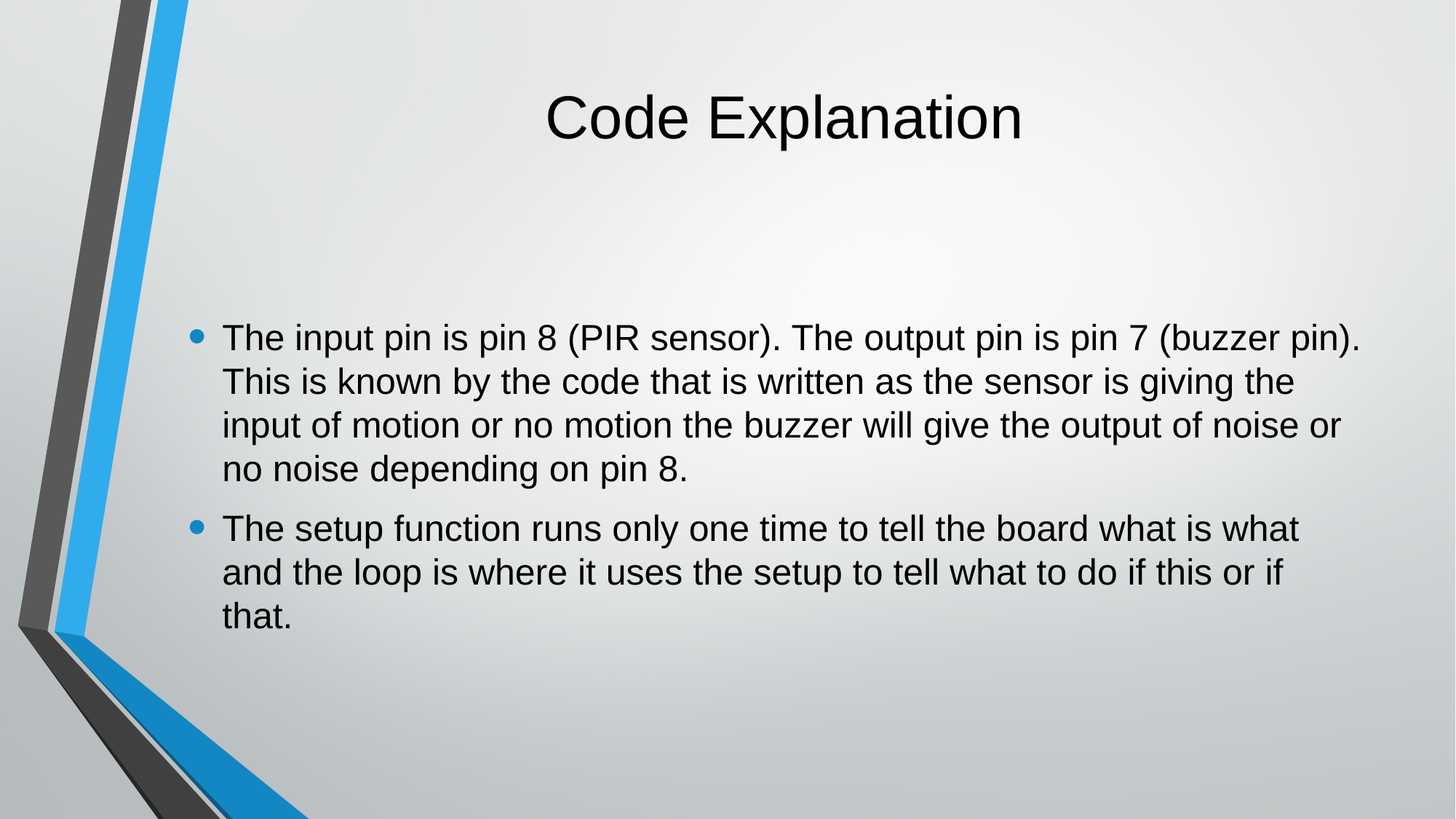

# Code Explanation
The input pin is pin 8 (PIR sensor). The output pin is pin 7 (buzzer pin). This is known by the code that is written as the sensor is giving the input of motion or no motion the buzzer will give the output of noise or no noise depending on pin 8.
The setup function runs only one time to tell the board what is what and the loop is where it uses the setup to tell what to do if this or if that.